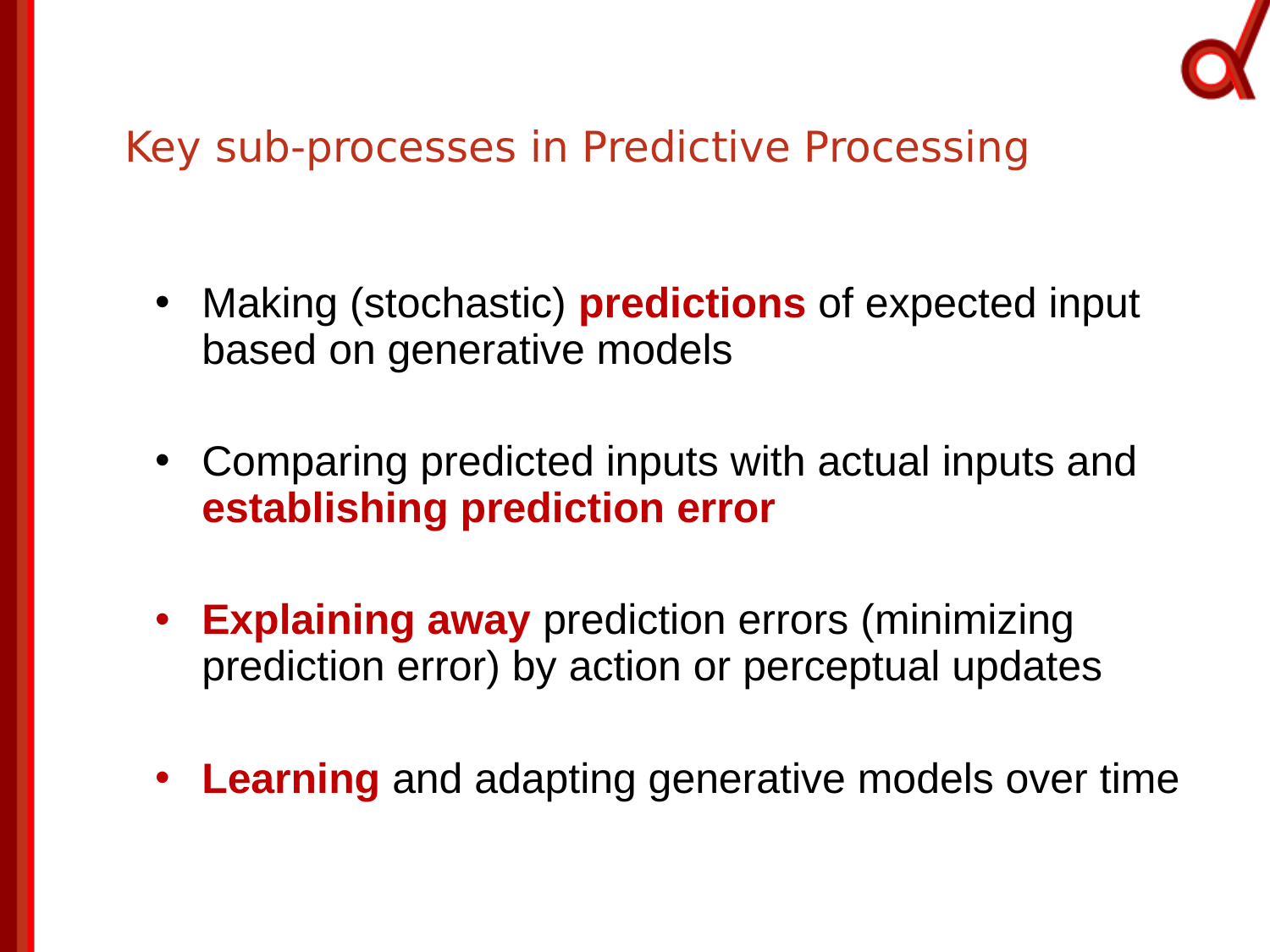

Key sub-processes in Predictive Processing

Making (stochastic) predictions of expected input based on generative models

Comparing predicted inputs with actual inputs and establishing prediction error

Explaining away prediction errors (minimizing prediction error) by action or perceptual updates

Learning and adapting generative models over time